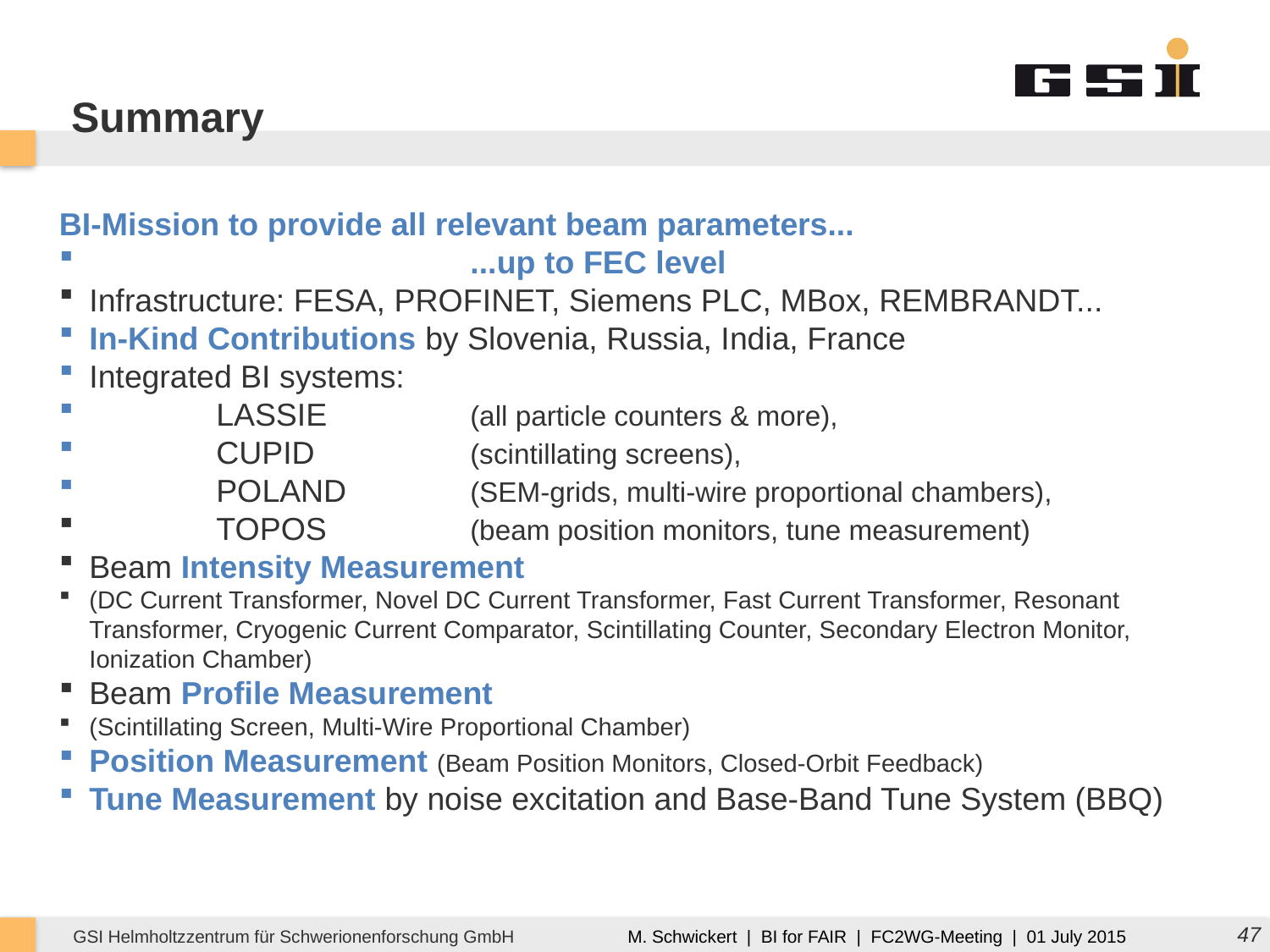

Summary
BI-Mission to provide all relevant beam parameters...
			...up to FEC level
Infrastructure: FESA, PROFINET, Siemens PLC, MBox, REMBRANDT...
In-Kind Contributions by Slovenia, Russia, India, France
Integrated BI systems:
	LASSIE 		(all particle counters & more),
	CUPID 		(scintillating screens),
	POLAND 	(SEM-grids, multi-wire proportional chambers),
	TOPOS 		(beam position monitors, tune measurement)
Beam Intensity Measurement
(DC Current Transformer, Novel DC Current Transformer, Fast Current Transformer, Resonant Transformer, Cryogenic Current Comparator, Scintillating Counter, Secondary Electron Monitor, Ionization Chamber)
Beam Profile Measurement
(Scintillating Screen, Multi-Wire Proportional Chamber)
Position Measurement (Beam Position Monitors, Closed-Orbit Feedback)
Tune Measurement by noise excitation and Base-Band Tune System (BBQ)

47
M. Schwickert  |  BI for FAIR  |  FC2WG-Meeting  |  01 July 2015